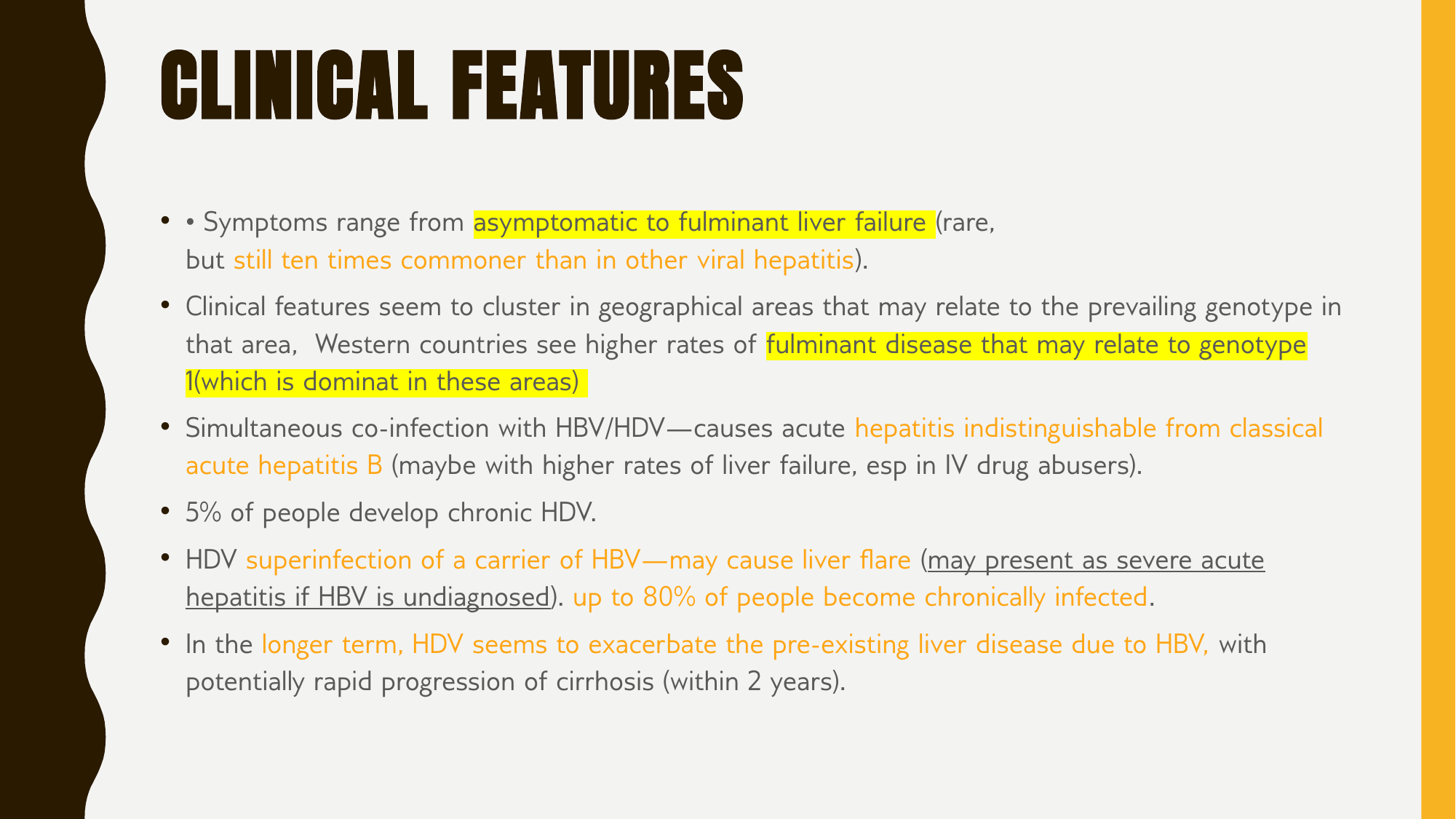

# Clinical features
• Symptoms range from asymptomatic to fulminant liver failure (rare,
but still ten times commoner than in other viral hepatitis).
Clinical features seem to cluster in geographical areas that may relate to the prevailing genotype in that area,  Western countries see higher rates of fulminant disease that may relate to genotype 1(which is dominat in these areas)
Simultaneous co-infection with HBV/HDV—causes acute hepatitis indistinguishable from classical acute hepatitis B (maybe with higher rates of liver failure, esp in IV drug abusers).
5% of people develop chronic HDV.
HDV superinfection of a carrier of HBV—may cause liver flare (may present as severe acute hepatitis if HBV is undiagnosed). up to 80% of people become chronically infected.
In the longer term, HDV seems to exacerbate the pre-existing liver disease due to HBV, with potentially rapid progression of cirrhosis (within 2 years).